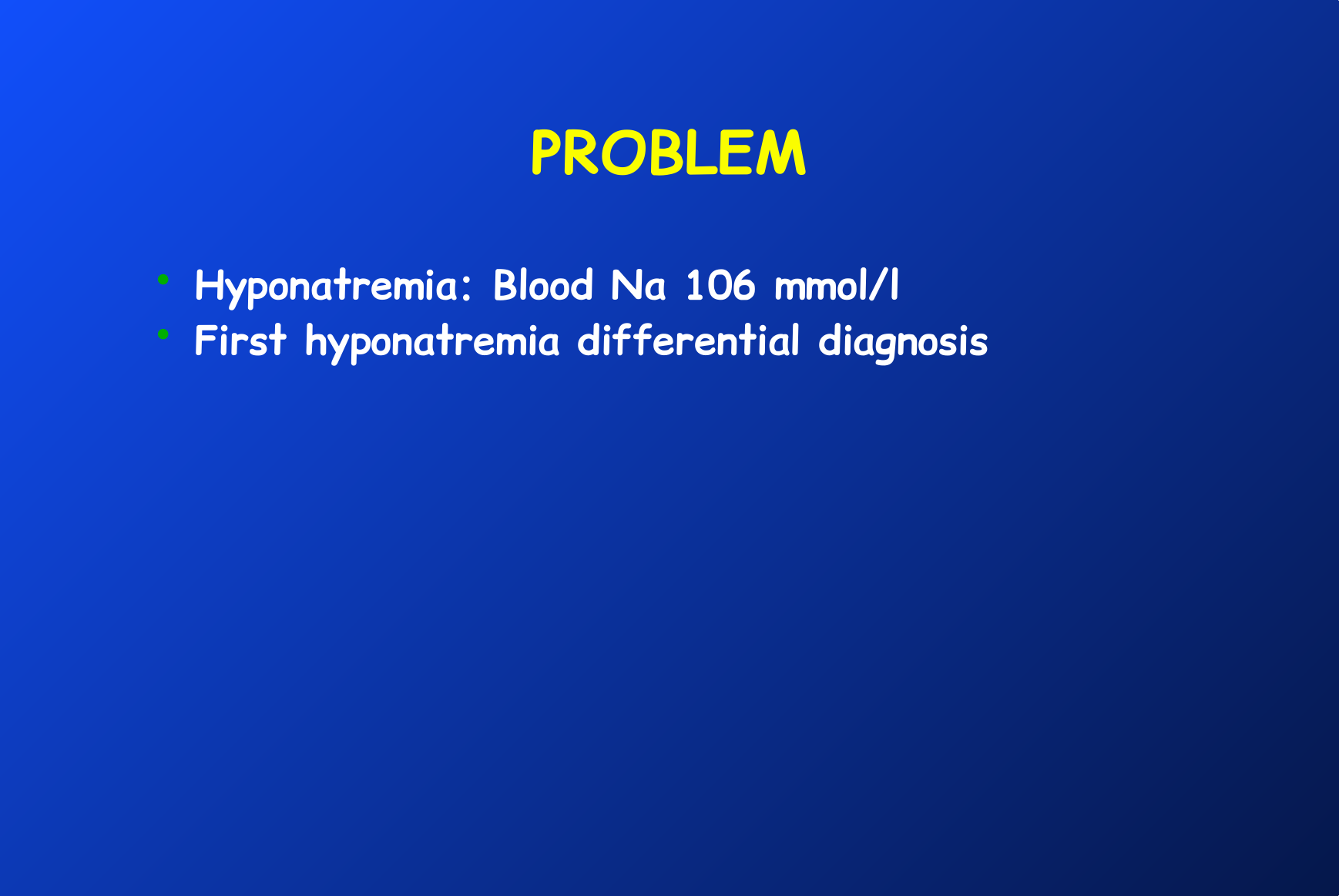

# PROBLEM
Hyponatremia: Blood Na 106 mmol/l
First hyponatremia differential diagnosis